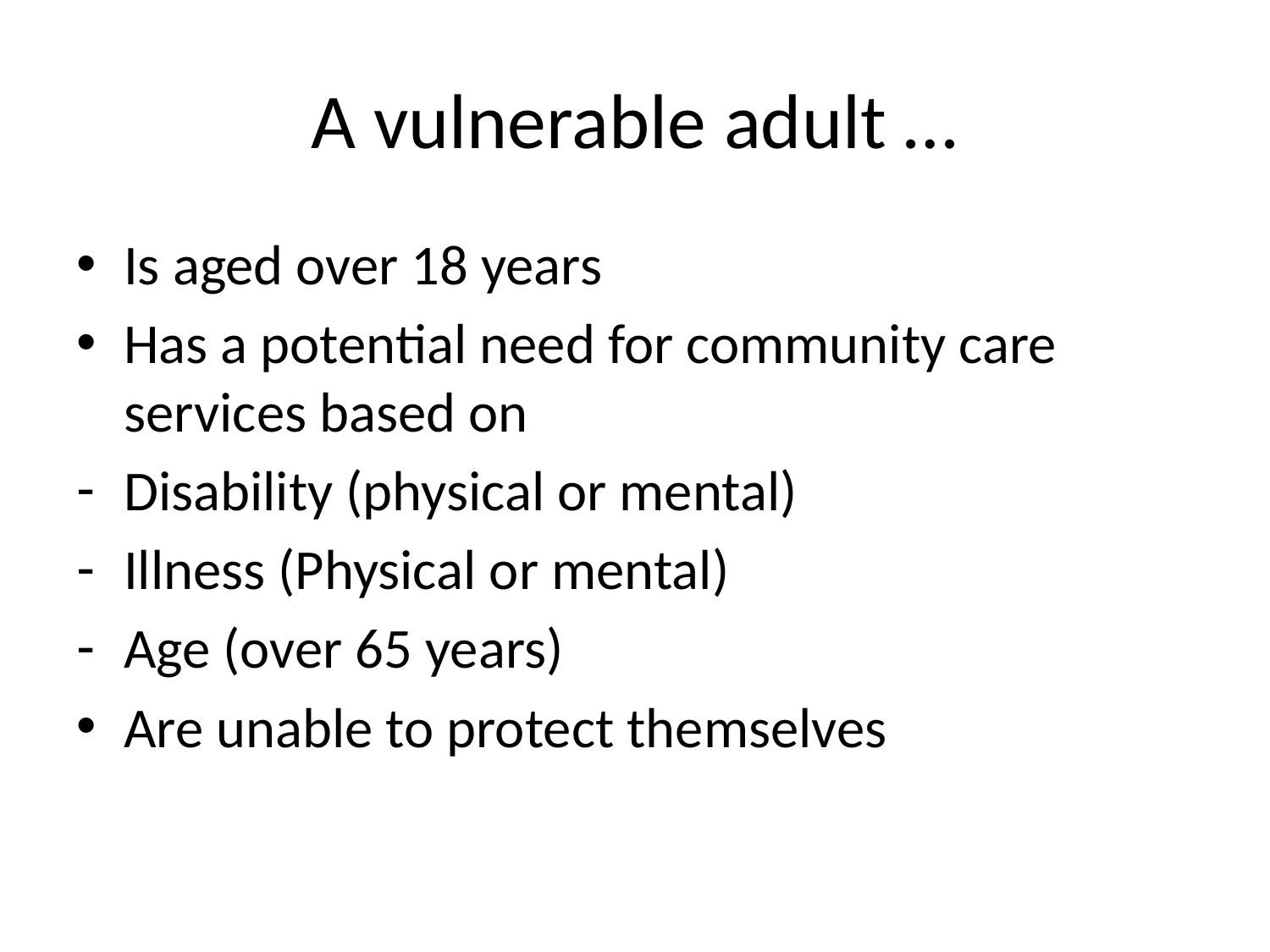

# A vulnerable adult …
Is aged over 18 years
Has a potential need for community care services based on
Disability (physical or mental)
Illness (Physical or mental)
Age (over 65 years)
Are unable to protect themselves